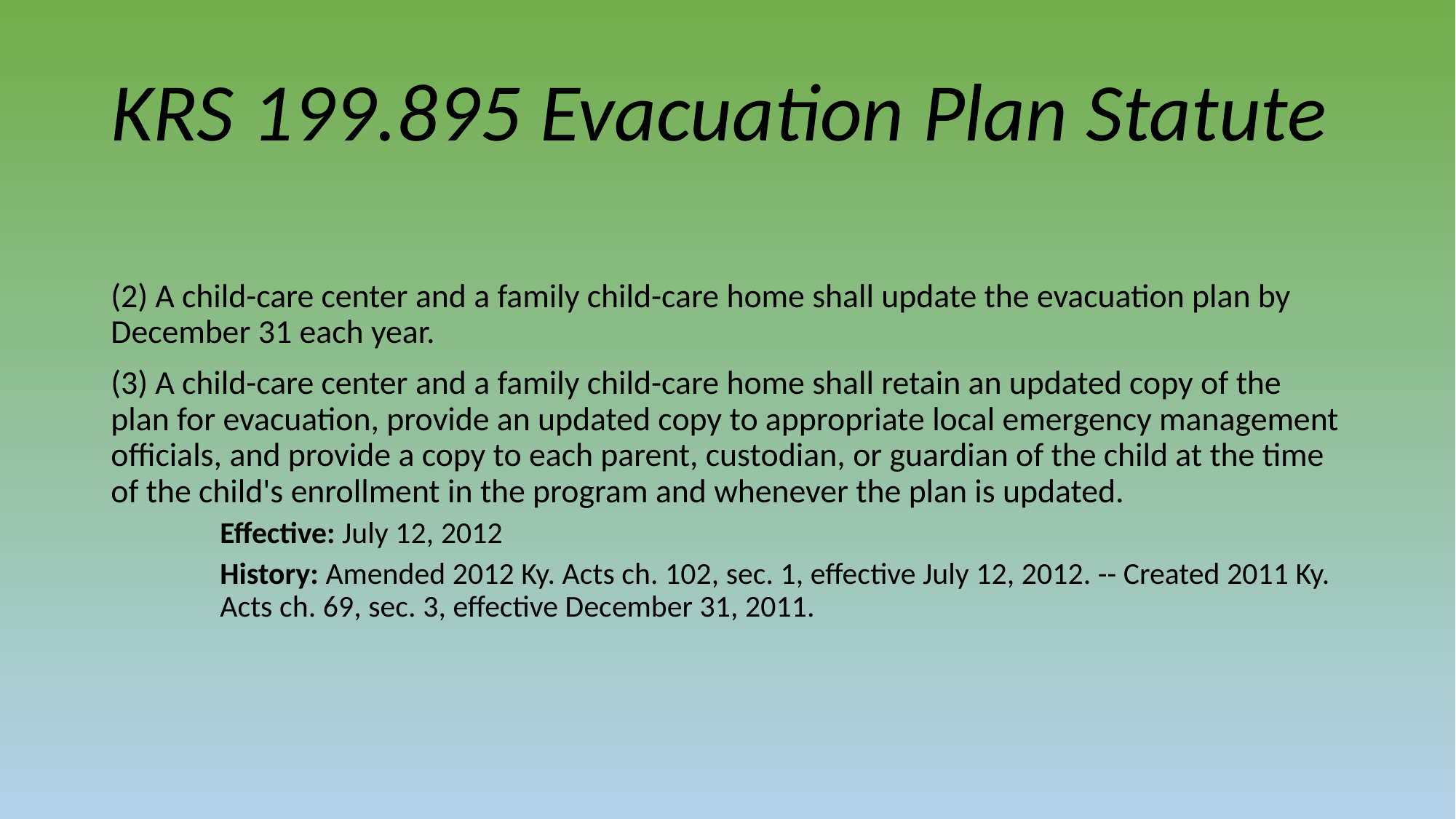

# KRS 199.895 Evacuation Plan Statute

(2) A child-care center and a family child-care home shall update the evacuation plan by December 31 each year.
(3) A child-care center and a family child-care home shall retain an updated copy of the plan for evacuation, provide an updated copy to appropriate local emergency management officials, and provide a copy to each parent, custodian, or guardian of the child at the time of the child's enrollment in the program and whenever the plan is updated.
Effective: July 12, 2012
History: Amended 2012 Ky. Acts ch. 102, sec. 1, effective July 12, 2012. -- Created 2011 Ky. Acts ch. 69, sec. 3, effective December 31, 2011.